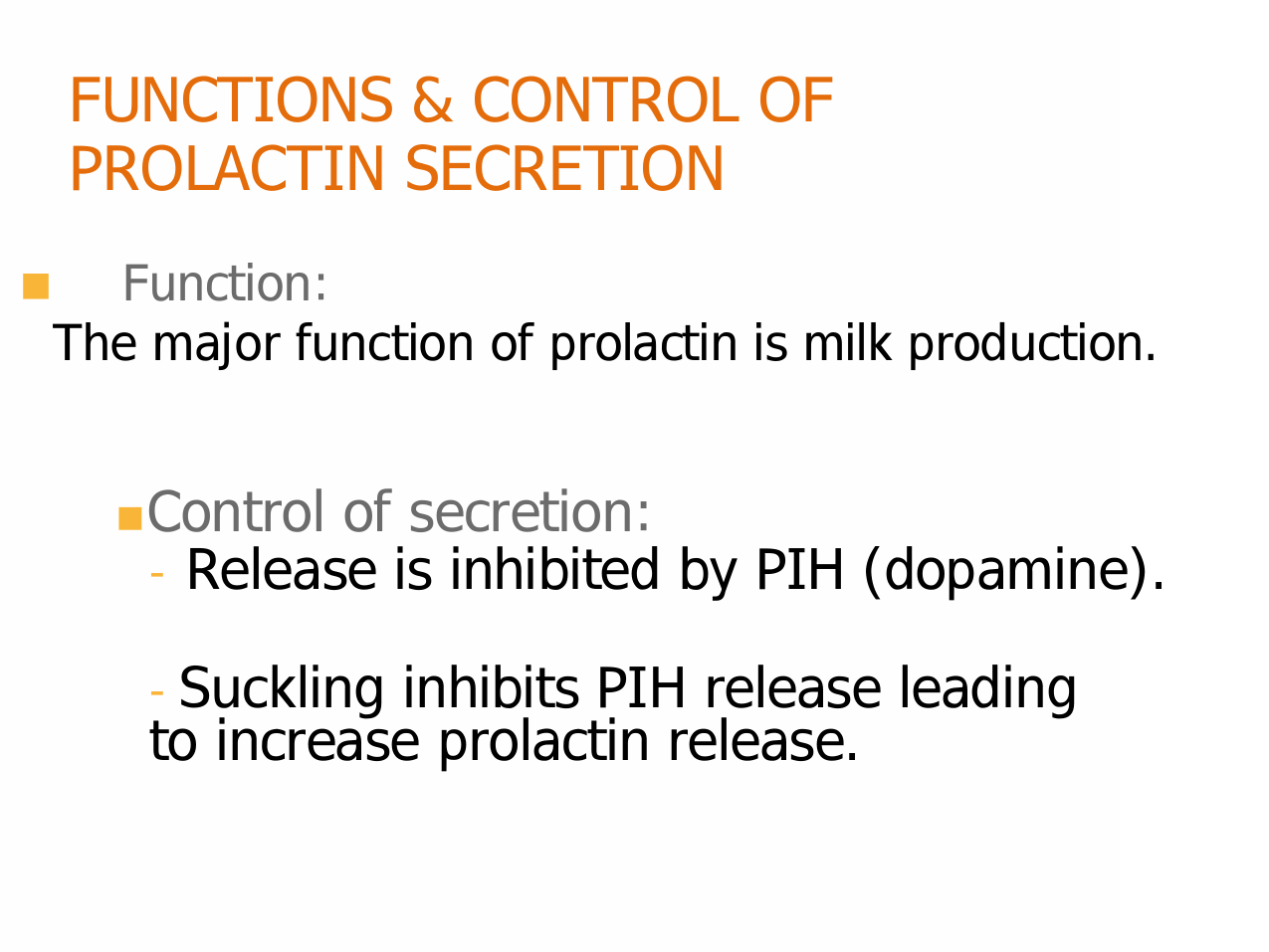

FUNCTIONS & CONTROL OF
PROLACTIN SECRETION
◼ Function:
The major function of prolactin is milk production.
◼Control of secretion:
- Release is inhibited by PIH (dopamine).
- Suckling inhibits PIH release leading to increase prolactin release.